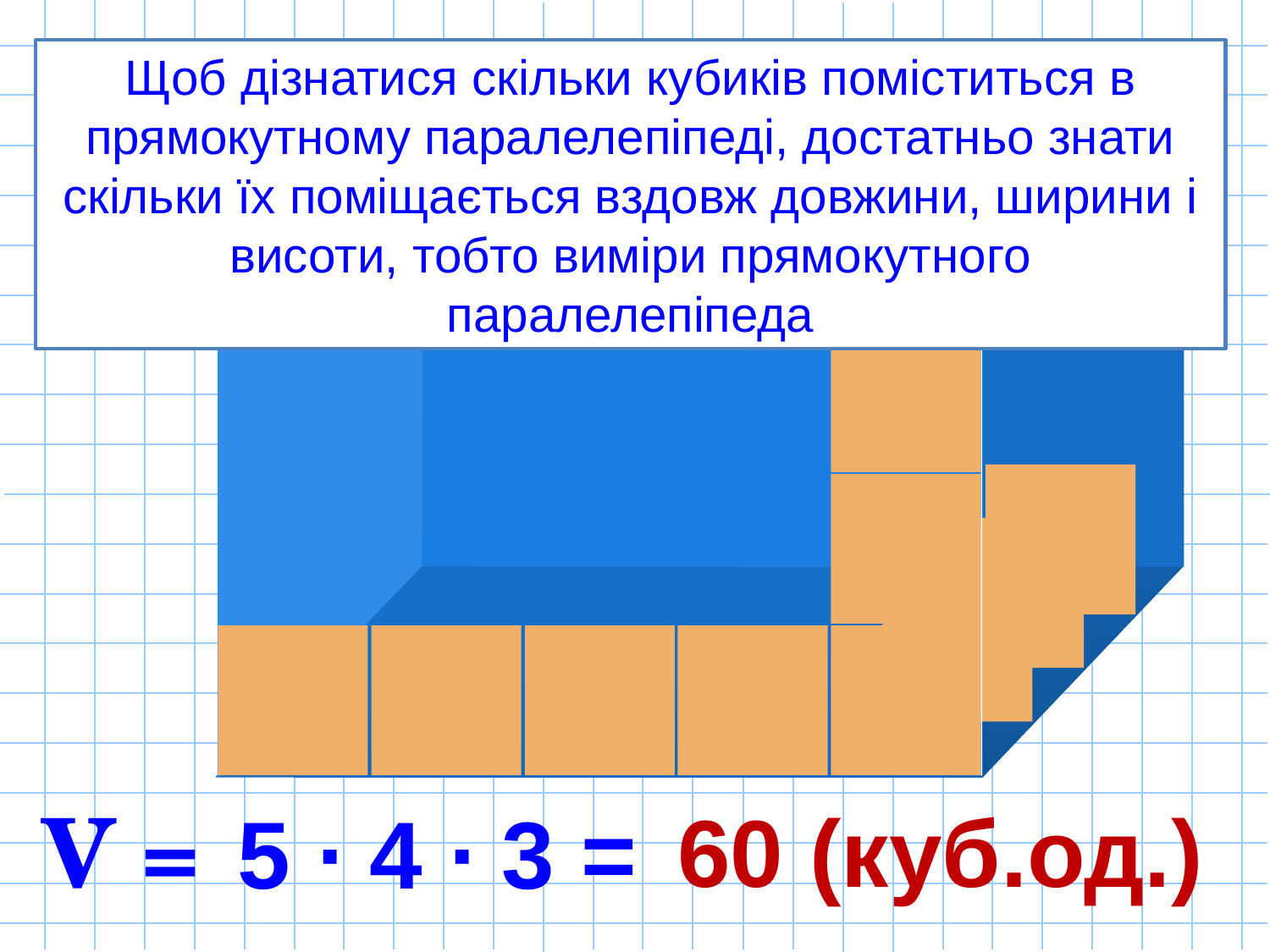

Щоб дізнатися скільки кубиків поміститься в прямокутному паралелепіпеді, достатньо знати скільки їх поміщається вздовж довжини, ширини і висоти, тобто виміри прямокутного паралелепіпеда

V =
60 (куб.од.)
5 ∙ 4 ∙ 3 =